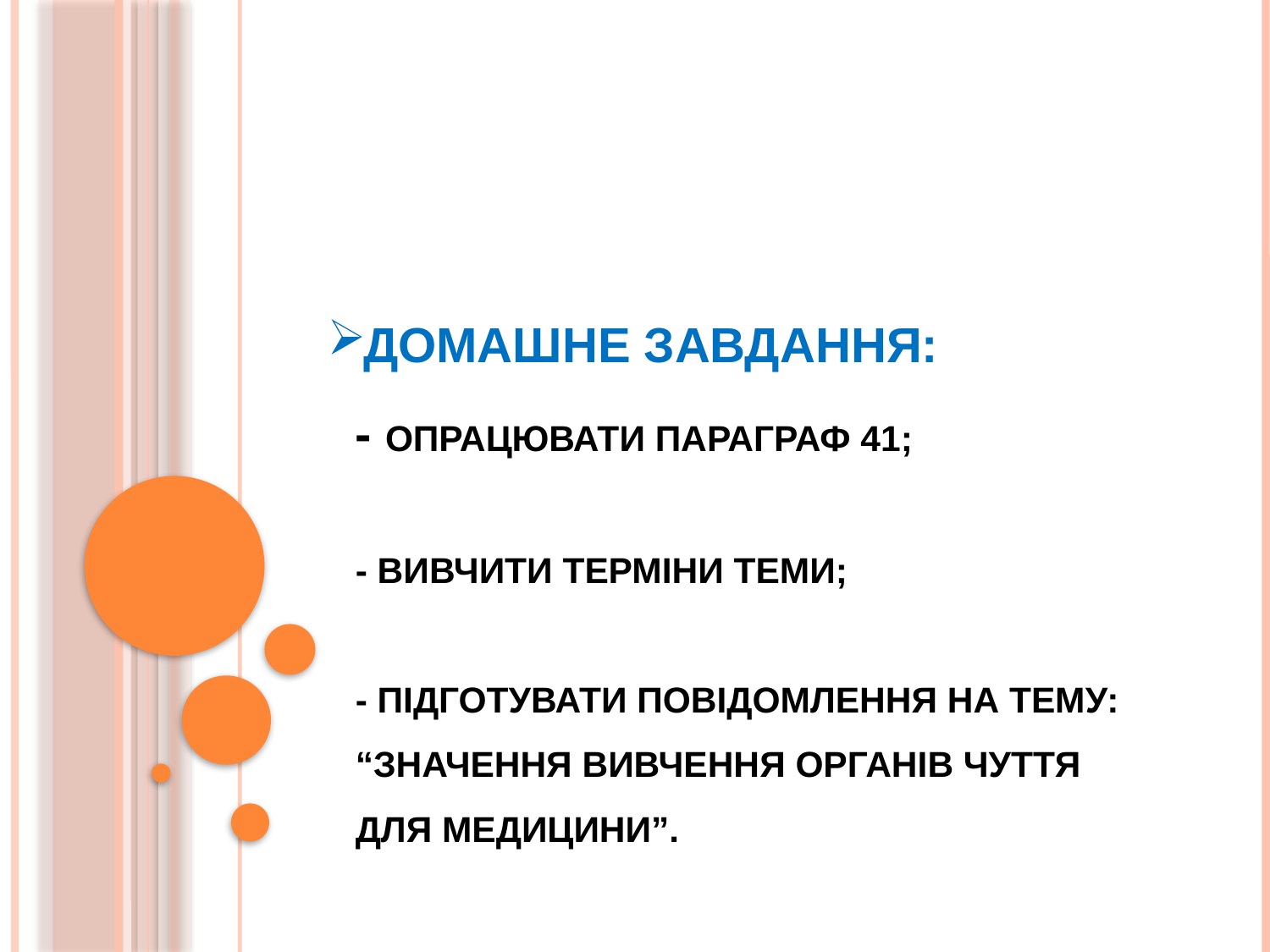

# домашне завдання: - опрацювати параграф 41; - вивчити терміни теми; - підготувати повідомлення на тему: “Значення вивчення органів чуття для медицини”.